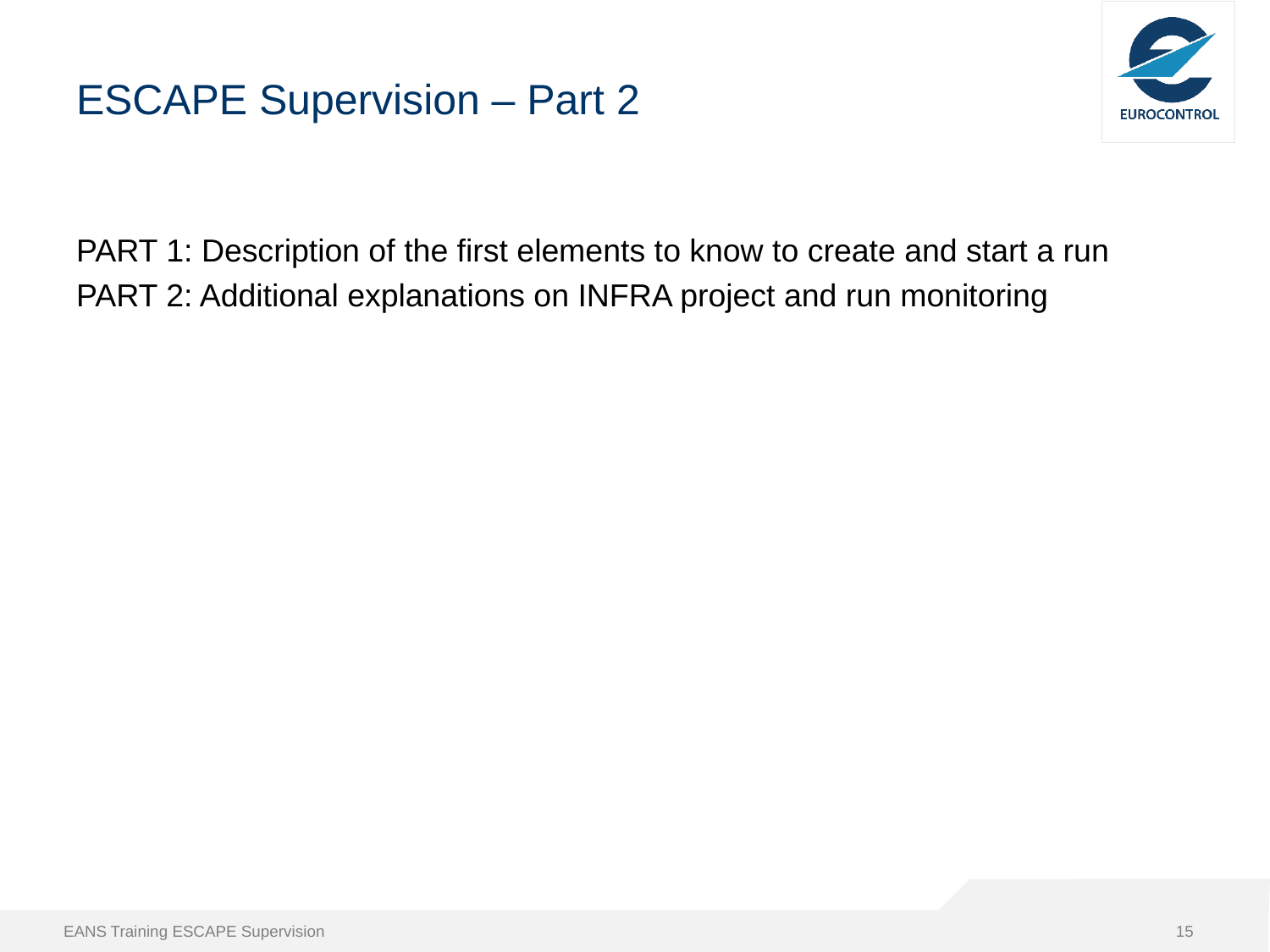

# ESCAPE Supervision – Part 2
PART 1: Description of the first elements to know to create and start a run
PART 2: Additional explanations on INFRA project and run monitoring

EANS Training ESCAPE Supervision
15